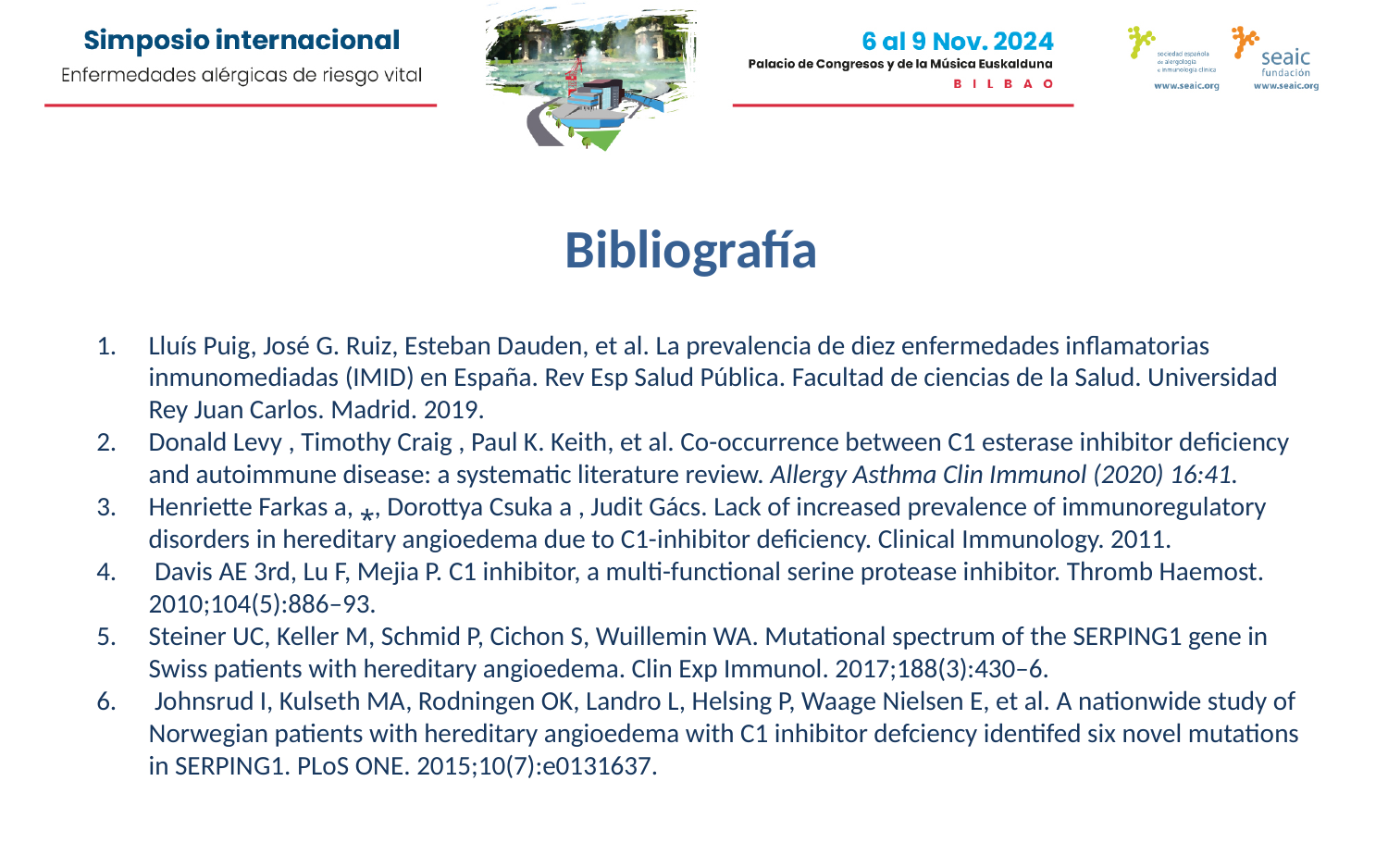

Bibliografía
Lluís Puig, José G. Ruiz, Esteban Dauden, et al. La prevalencia de diez enfermedades inflamatorias inmunomediadas (IMID) en España. Rev Esp Salud Pública. Facultad de ciencias de la Salud. Universidad Rey Juan Carlos. Madrid. 2019.
Donald Levy , Timothy Craig , Paul K. Keith, et al. Co-occurrence between C1 esterase inhibitor deficiency and autoimmune disease: a systematic literature review. Allergy Asthma Clin Immunol (2020) 16:41.
Henriette Farkas a, ⁎, Dorottya Csuka a , Judit Gács. Lack of increased prevalence of immunoregulatory disorders in hereditary angioedema due to C1-inhibitor deficiency. Clinical Immunology. 2011.
 Davis AE 3rd, Lu F, Mejia P. C1 inhibitor, a multi-functional serine protease inhibitor. Thromb Haemost. 2010;104(5):886–93.
Steiner UC, Keller M, Schmid P, Cichon S, Wuillemin WA. Mutational spectrum of the SERPING1 gene in Swiss patients with hereditary angioedema. Clin Exp Immunol. 2017;188(3):430–6.
 Johnsrud I, Kulseth MA, Rodningen OK, Landro L, Helsing P, Waage Nielsen E, et al. A nationwide study of Norwegian patients with hereditary angioedema with C1 inhibitor defciency identifed six novel mutations in SERPING1. PLoS ONE. 2015;10(7):e0131637.